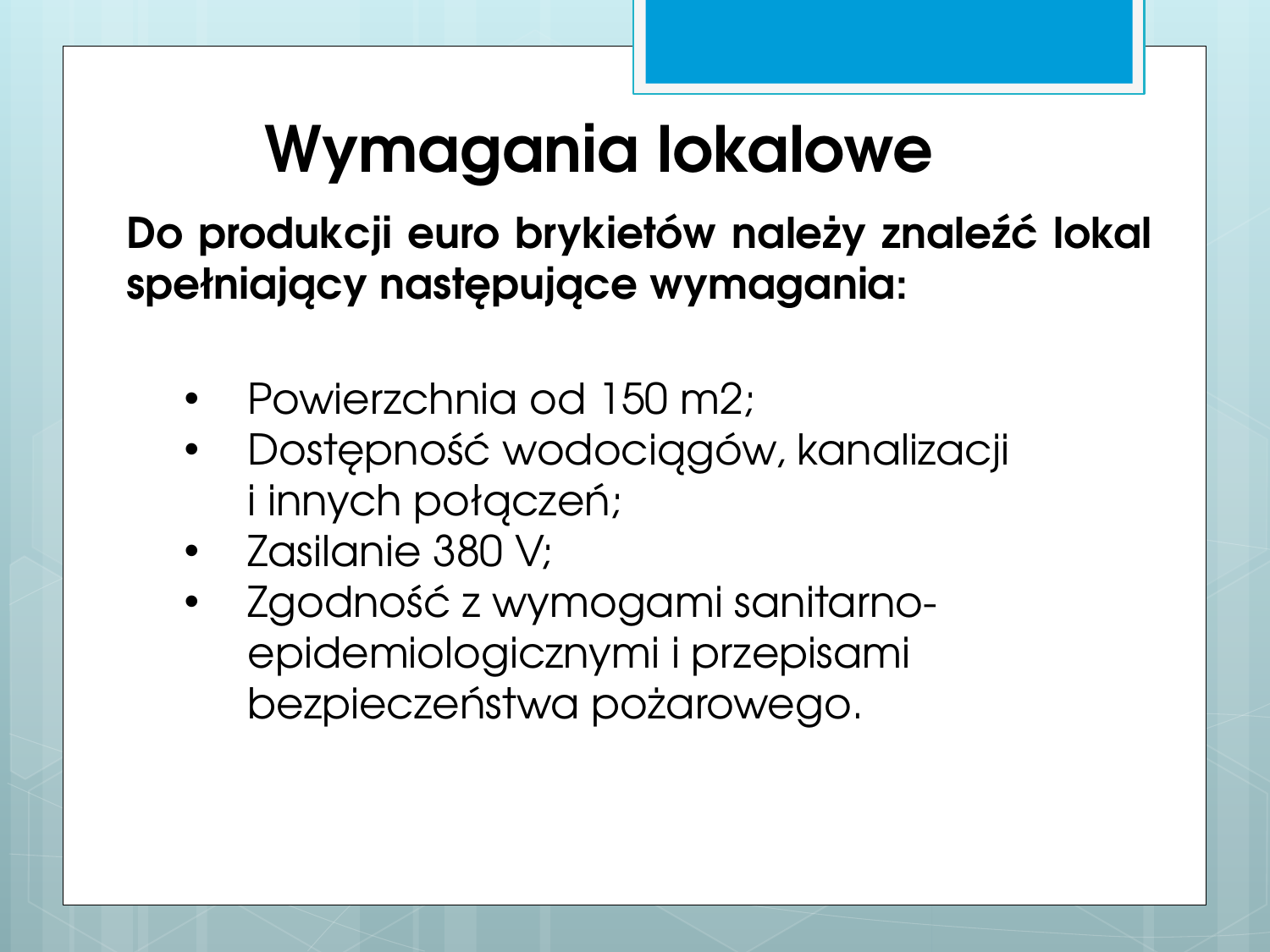

Wymagania lokalowe
Do produkcji euro brykietów należy znaleźć lokal spełniający następujące wymagania:
Powierzchnia od 150 m2;
Dostępność wodociągów, kanalizacji i innych połączeń;
Zasilanie 380 V;
Zgodność z wymogami sanitarno-epidemiologicznymi i przepisami bezpieczeństwa pożarowego.